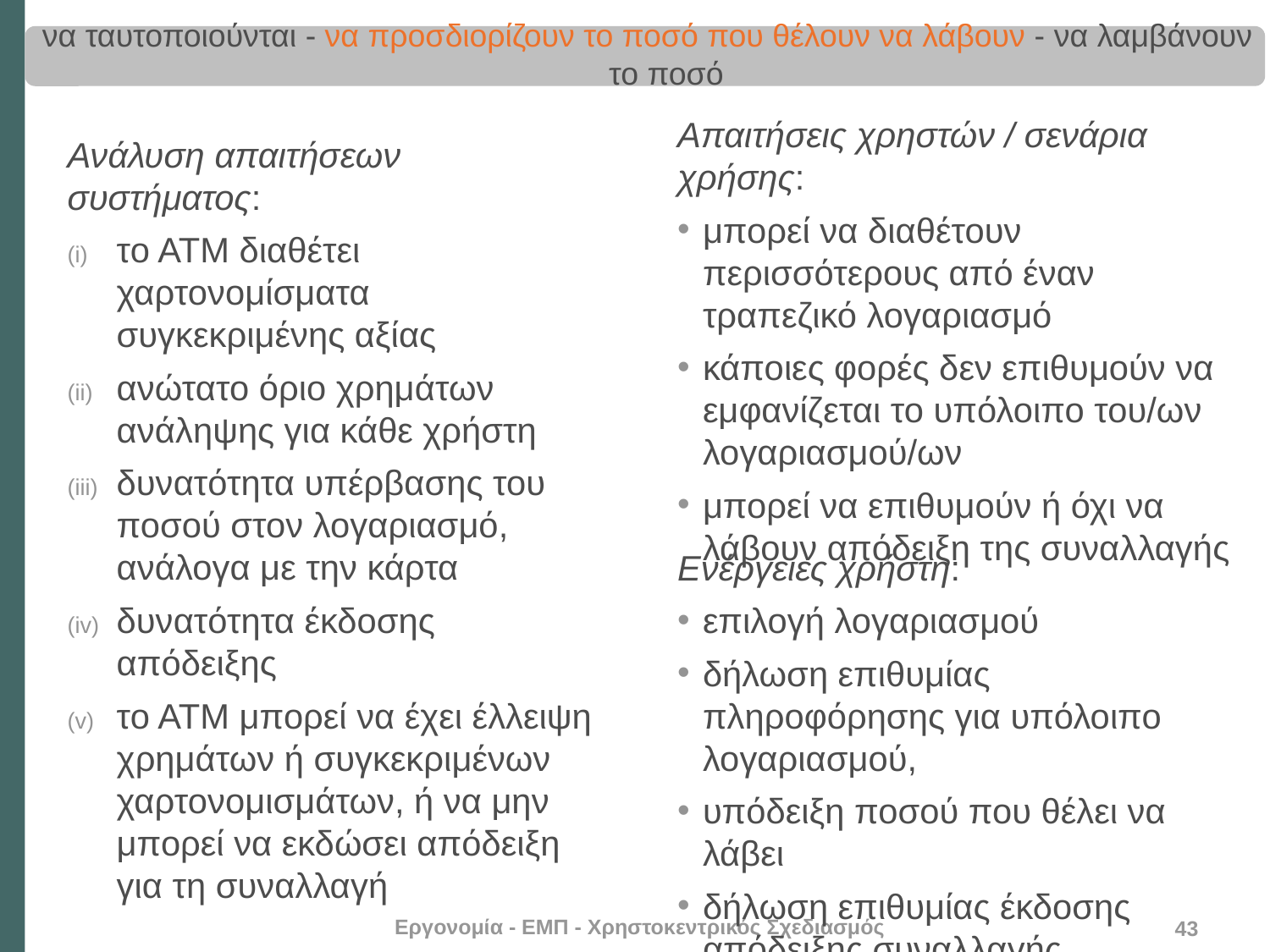

# να ταυτοποιούνται - να προσδιορίζουν το ποσό που θέλουν να λάβουν - να λαμβάνουν το ποσό

Απαιτήσεις χρηστών / σενάρια χρήσης:
μπορεί να διαθέτουν περισσότερους από έναν τραπεζικό λογαριασμό
κάποιες φορές δεν επιθυμούν να εμφανίζεται το υπόλοιπο του/ων λογαριασμού/ων
μπορεί να επιθυμούν ή όχι να λάβουν απόδειξη της συναλλαγής
Ανάλυση απαιτήσεων συστήματος:
το ΑΤΜ διαθέτει χαρτονομίσματα συγκεκριμένης αξίας
ανώτατο όριο χρημάτων ανάληψης για κάθε χρήστη
δυνατότητα υπέρβασης του ποσού στον λογαριασμό, ανάλογα με την κάρτα
δυνατότητα έκδοσης  απόδειξης
το ΑΤΜ μπορεί να έχει έλλειψη χρημάτων ή συγκεκριμένων χαρτονομισμάτων, ή να μην μπορεί να εκδώσει απόδειξη για τη συναλλαγή
Ενέργειες χρήστη:
επιλογή λογαριασμού
δήλωση επιθυμίας πληροφόρησης για υπόλοιπο λογαριασμού,
υπόδειξη ποσού που θέλει να λάβει
δήλωση επιθυμίας έκδοσης απόδειξης συναλλαγής
Εργονομία - ΕΜΠ - Χρηστοκεντρικός Σχεδιασμός
43